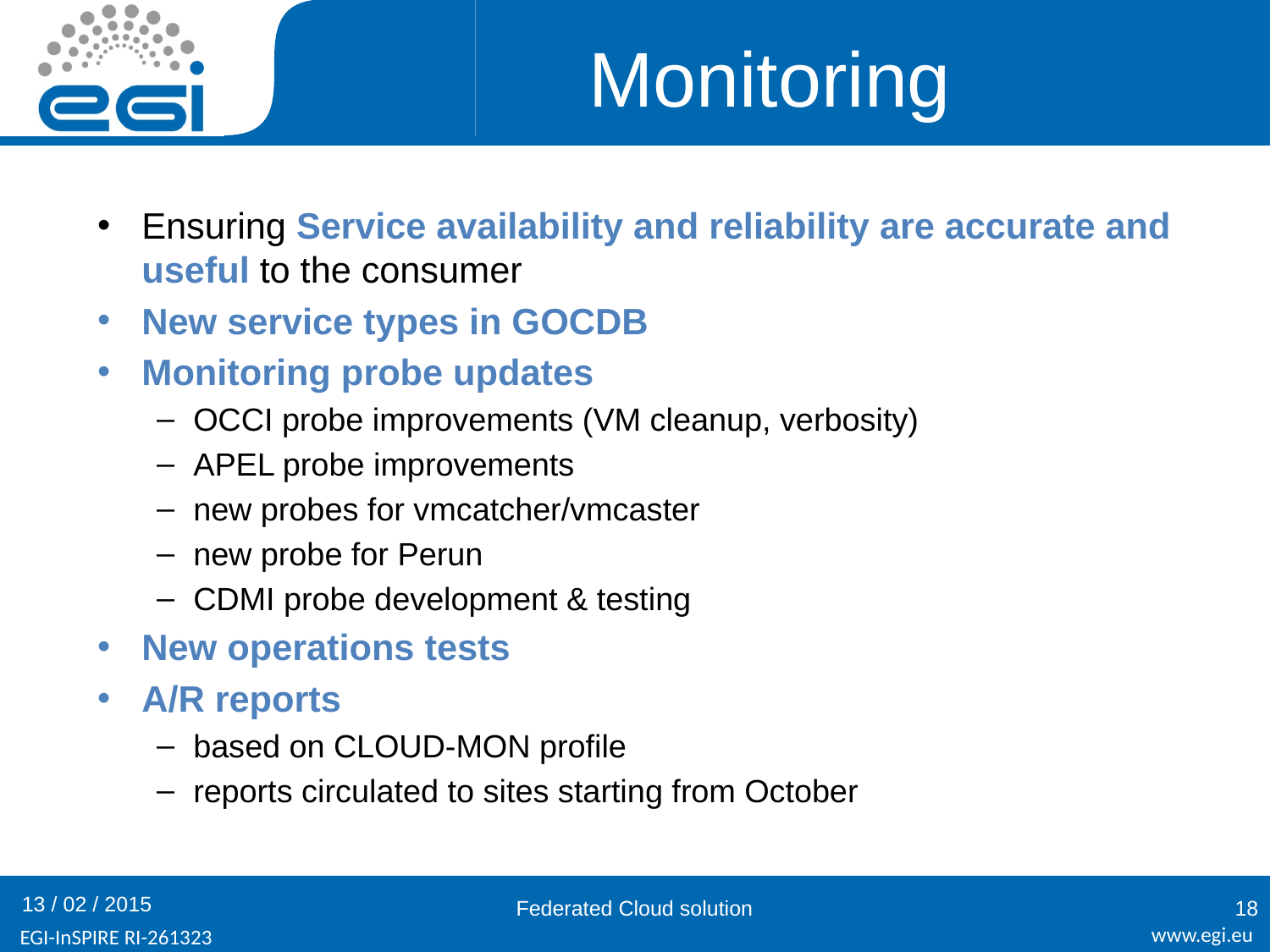

# Monitoring
Ensuring Service availability and reliability are accurate and useful to the consumer
New service types in GOCDB
Monitoring probe updates
OCCI probe improvements (VM cleanup, verbosity)
APEL probe improvements
new probes for vmcatcher/vmcaster
new probe for Perun
CDMI probe development & testing
New operations tests
A/R reports
based on CLOUD-MON profile
reports circulated to sites starting from October
13 / 02 / 2015
Federated Cloud solution
18